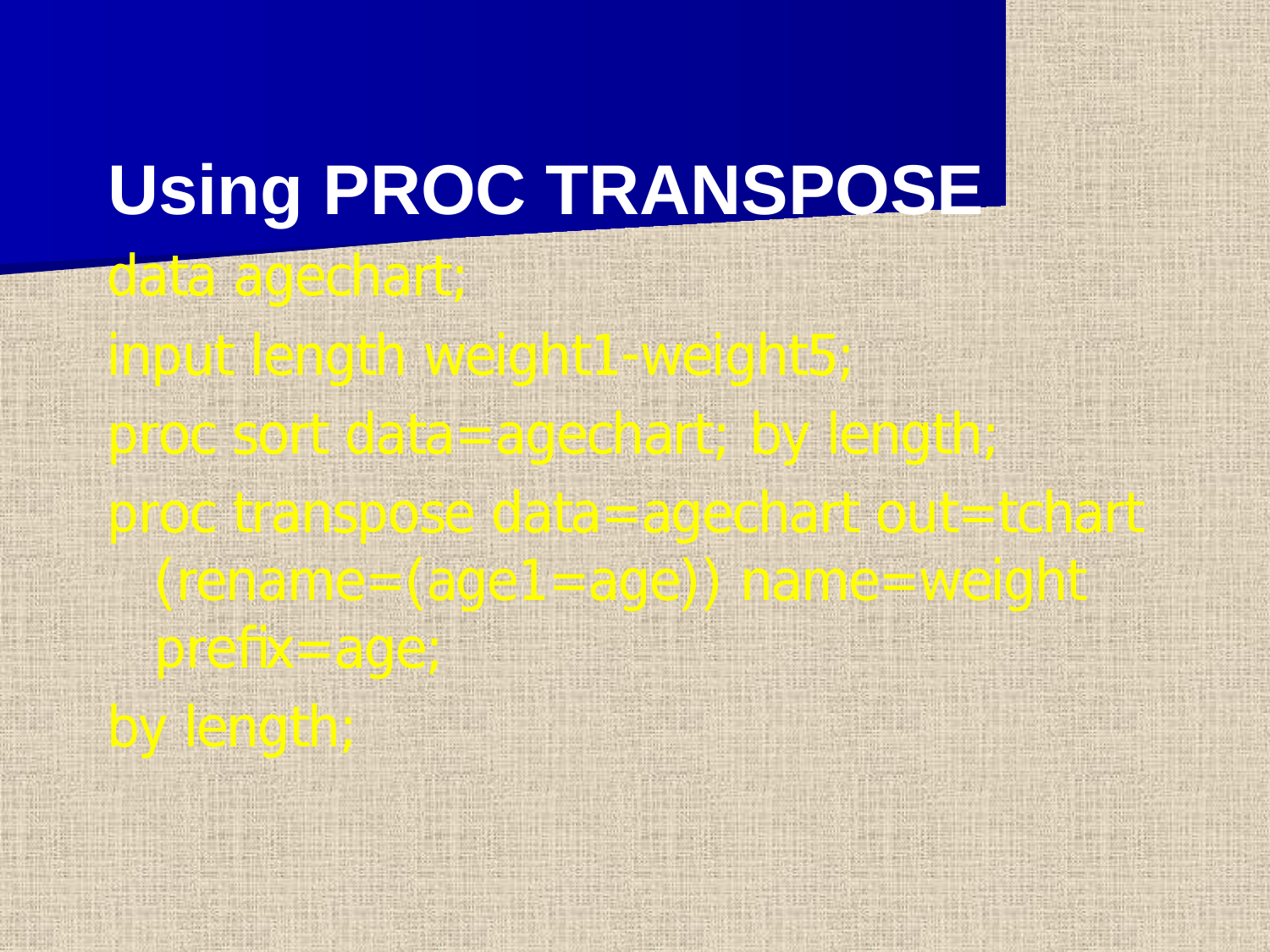

Using PROC TRANSPOSE
data agechart;
input length weight1-weight5;
proc sort data=agechart; by length;
proc transpose data=agechart out=tchart (rename=(age1=age)) name=weight prefix=age;
by length;